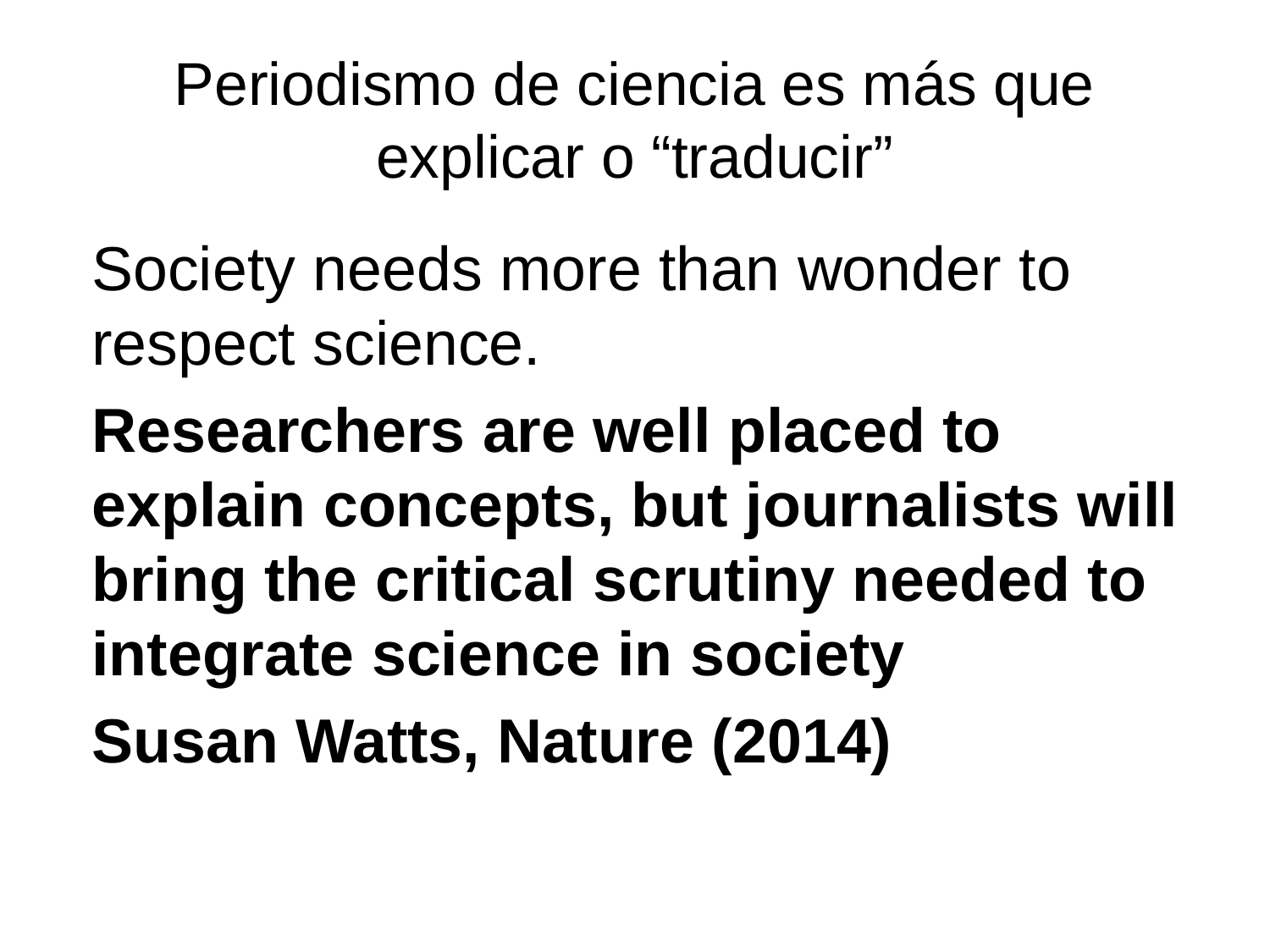

# Periodismo de ciencia es más que explicar o “traducir”
Society needs more than wonder to respect science.
Researchers are well placed to explain concepts, but journalists will bring the critical scrutiny needed to integrate science in society
Susan Watts, Nature (2014)